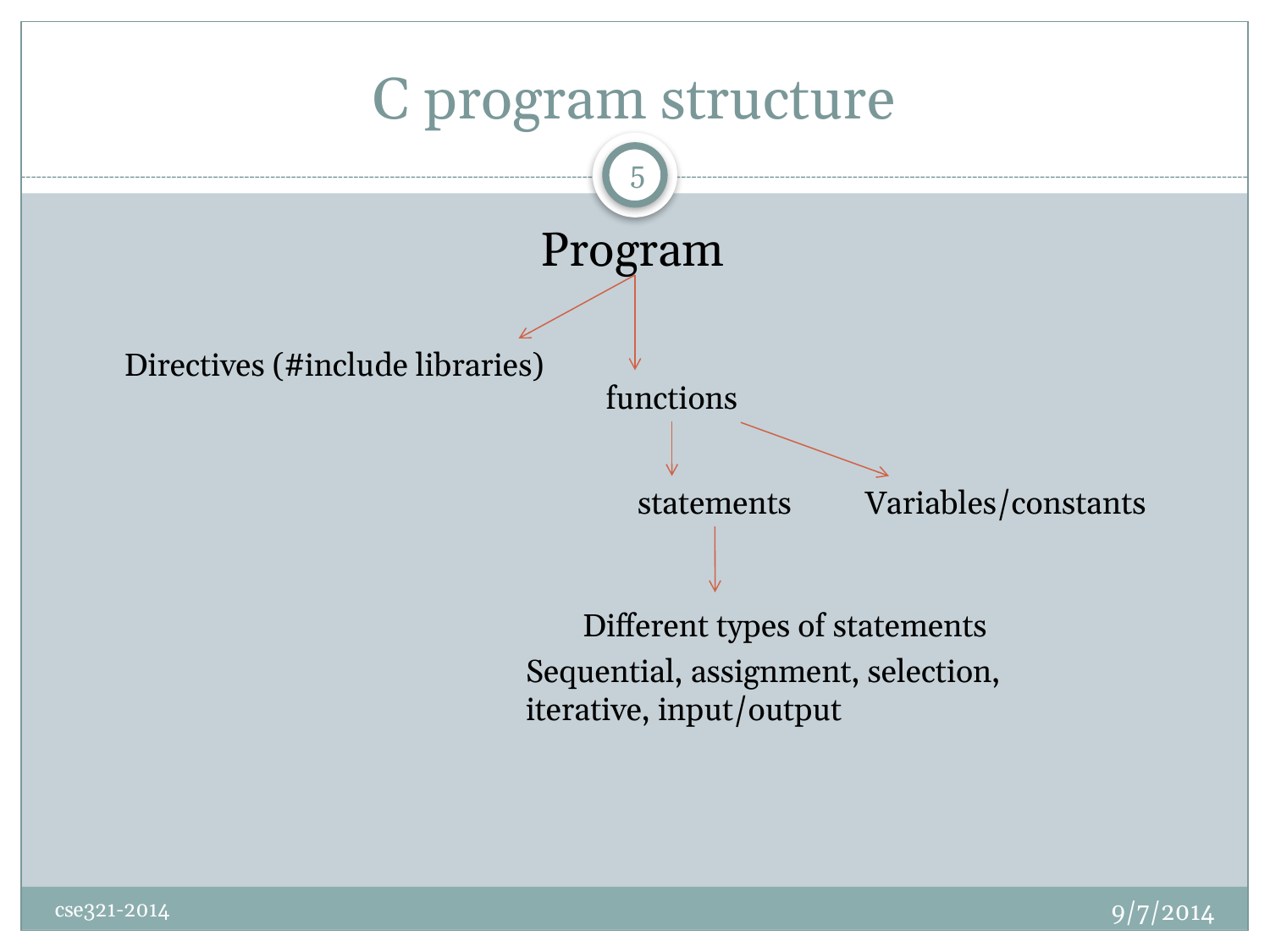

# C program structure
5
Program
Directives (#include libraries)
functions
statements
Variables/constants
Different types of statements
Sequential, assignment, selection,
iterative, input/output
9/7/2014
cse321-2014